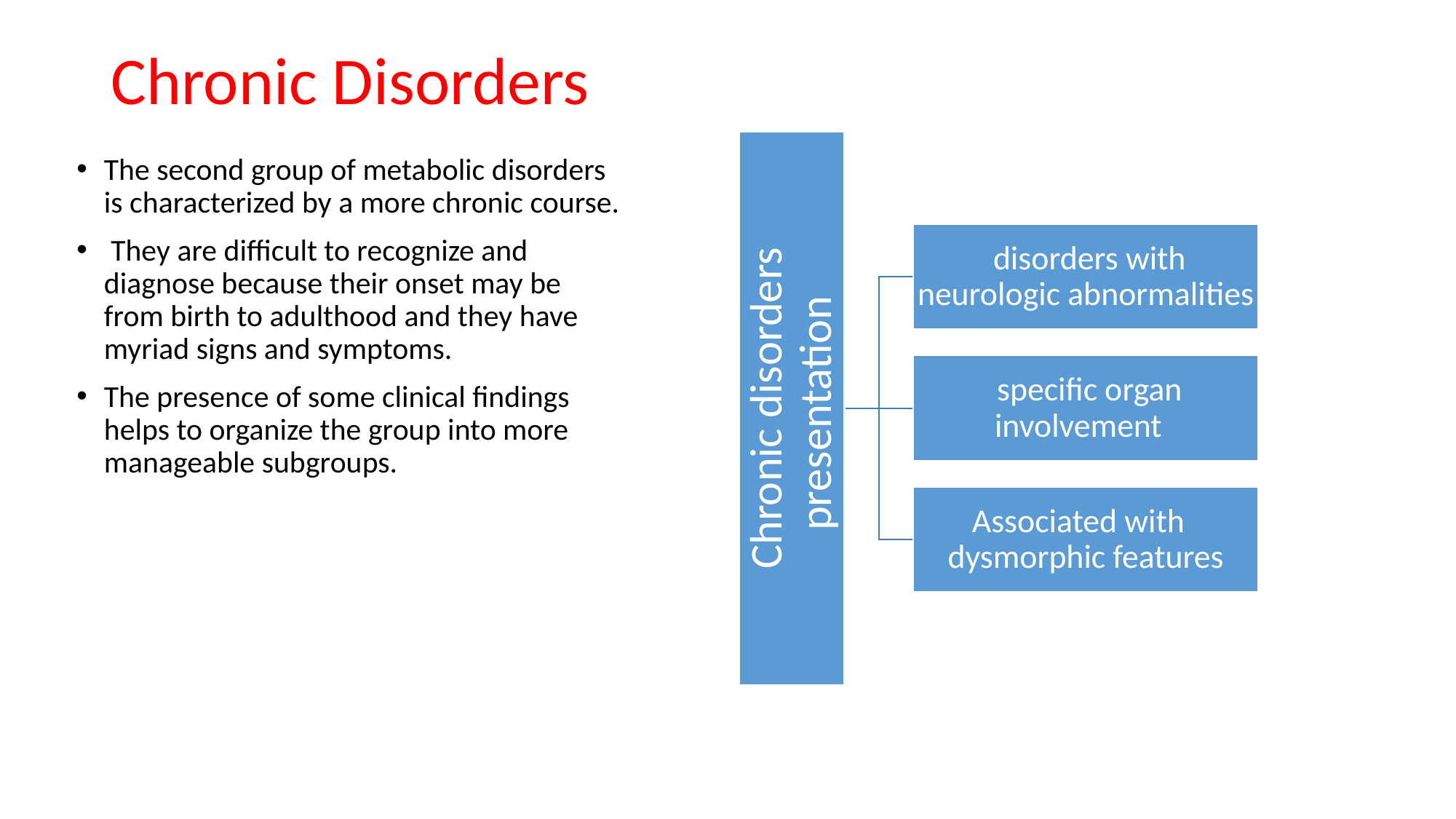

# Chronic Disorders

Chronic disorders presentation
 disorders with neurologic abnormalities
 specific organ involvement
Associated with   dysmorphic features
The second group of metabolic disorders is characterized by a more chronic course.
 They are difficult to recognize and diagnose because their onset may be from birth to adulthood and they have myriad signs and symptoms.
The presence of some clinical findings helps to organize the group into more manageable subgroups.